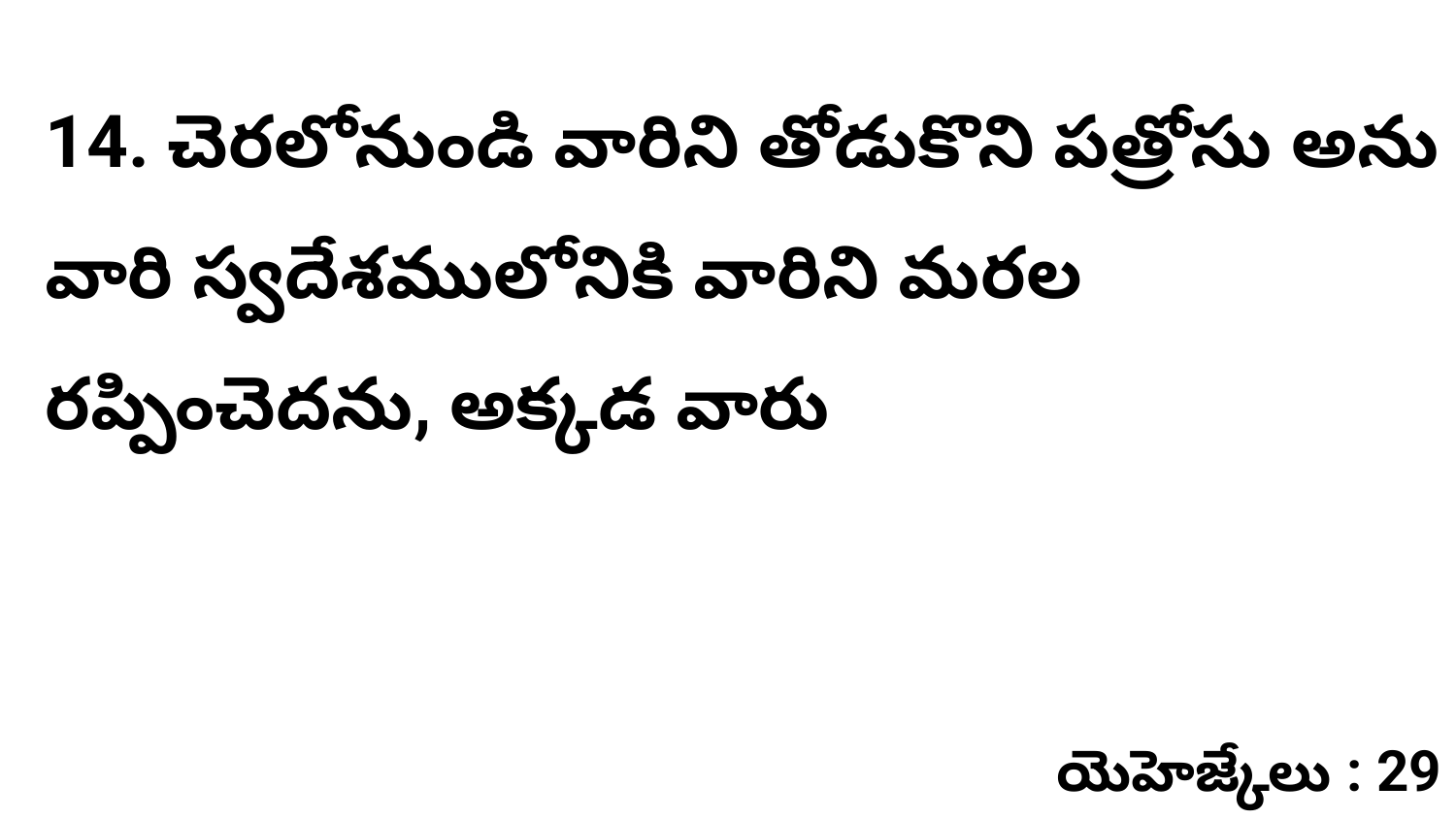

14. ​చెరలోనుండి వారిని తోడుకొని పత్రోసు అను వారి స్వదేశములోనికి వారిని మరల రప్పించెదను, అక్కడ వారు
యెహెజ్కేలు : 29